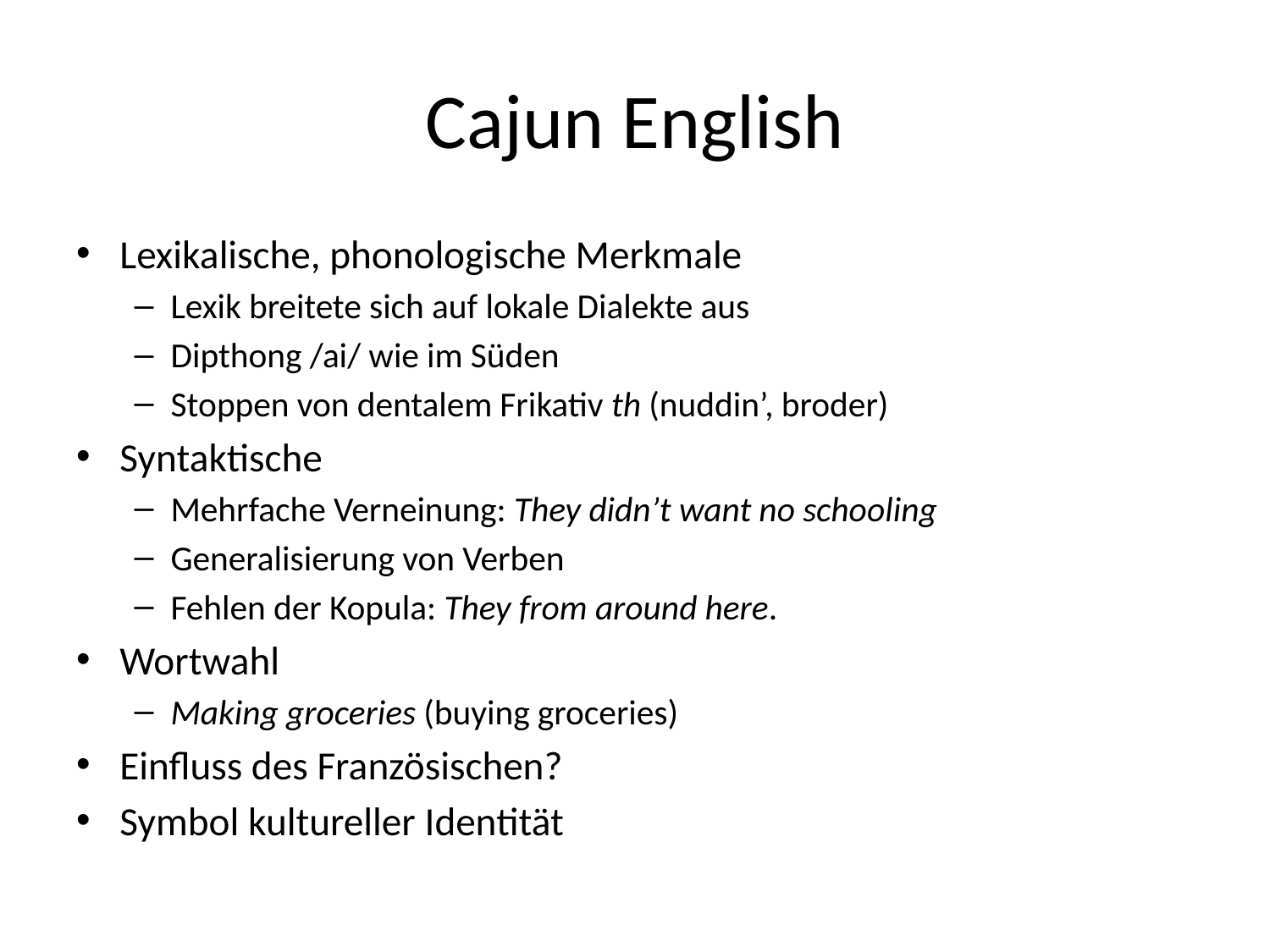

# Cajun English
Lexikalische, phonologische Merkmale
Lexik breitete sich auf lokale Dialekte aus
Dipthong /ai/ wie im Süden
Stoppen von dentalem Frikativ th (nuddin’, broder)
Syntaktische
Mehrfache Verneinung: They didn’t want no schooling
Generalisierung von Verben
Fehlen der Kopula: They from around here.
Wortwahl
Making groceries (buying groceries)
Einfluss des Französischen?
Symbol kultureller Identität